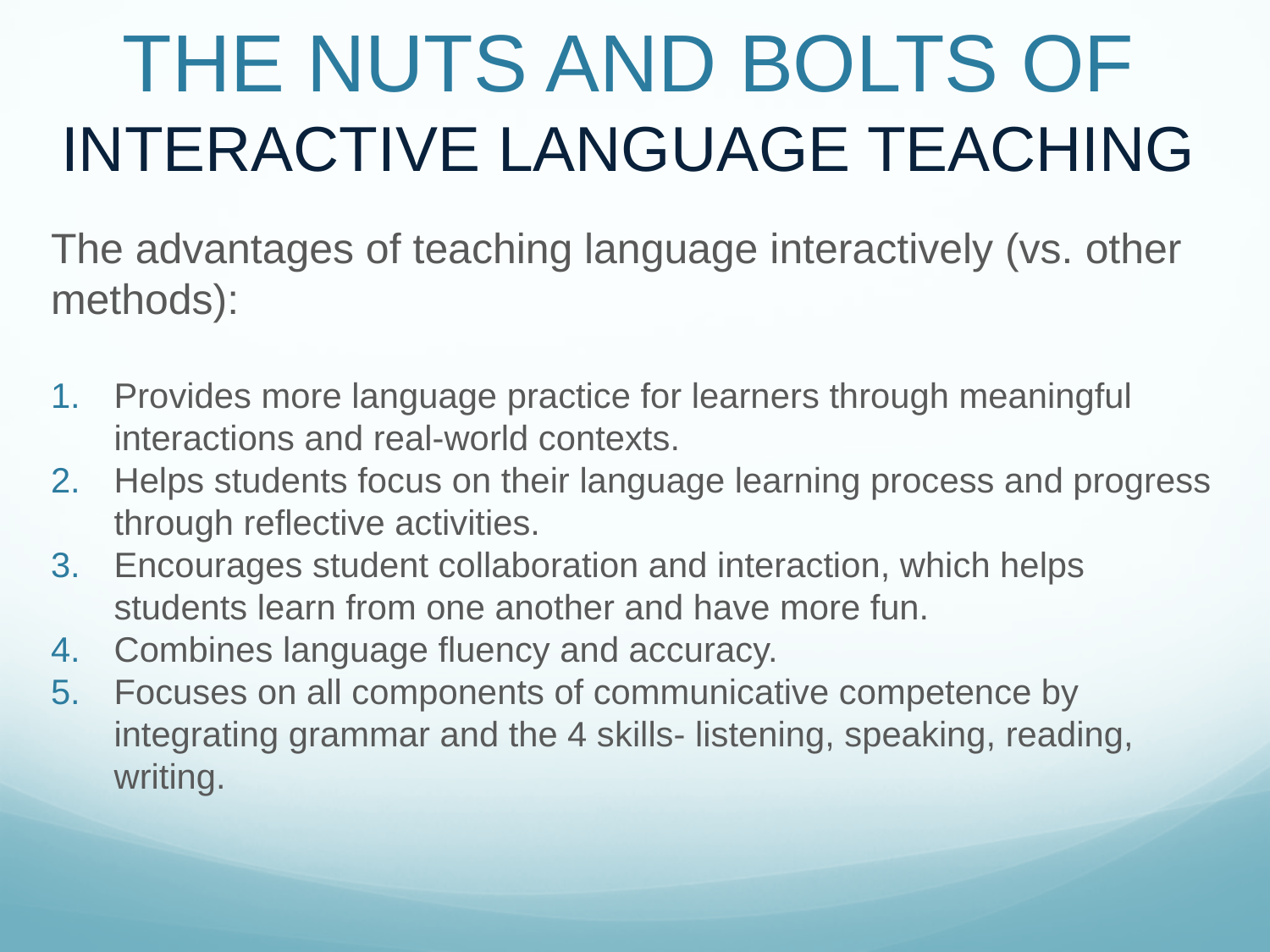

# THE NUTS AND BOLTS OF INTERACTIVE LANGUAGE TEACHING
The advantages of teaching language interactively (vs. other methods):

Provides more language practice for learners through meaningful interactions and real-world contexts.
Helps students focus on their language learning process and progress through reflective activities.
Encourages student collaboration and interaction, which helps students learn from one another and have more fun.
Combines language fluency and accuracy.
Focuses on all components of communicative competence by integrating grammar and the 4 skills- listening, speaking, reading, writing.